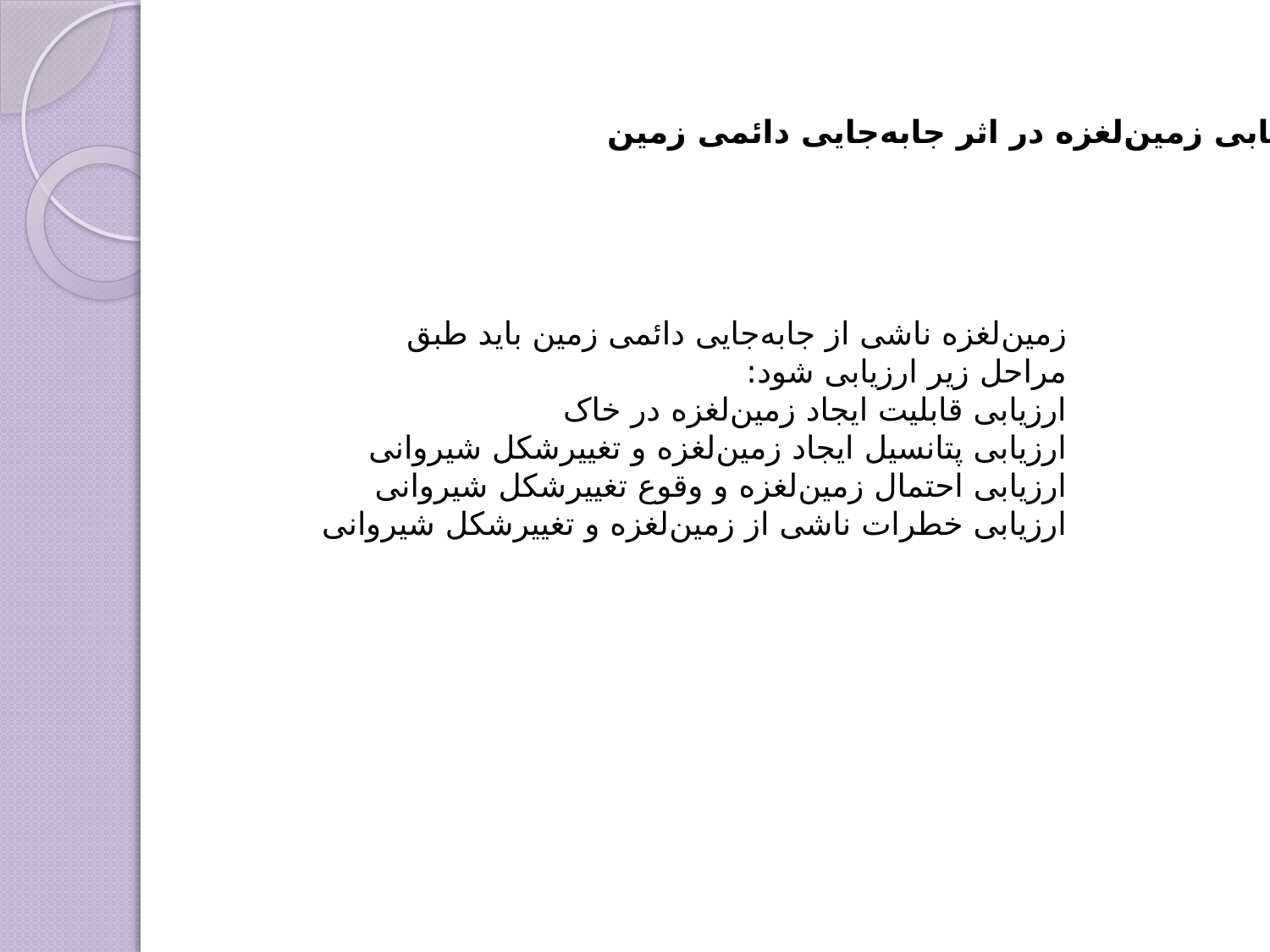

ارزیابی زمین‌لغزه در اثر جابه‌جایی دائمی زمین
زمین‌لغزه ناشی از جابه‌جایی دائمی زمین باید طبق مراحل زیر ارزیابی شود:
ارزیابی قابلیت ایجاد زمین‌لغزه در خاک
ارزیابی پتانسیل ایجاد زمین‌لغزه و تغییر‌شکل شیروانی
ارزیابی احتمال زمین‌لغزه و وقوع تغییر‌شکل شیروانی
ارزیابی خطرات ناشی از زمین‌لغزه و تغییر‌شکل شیروانی